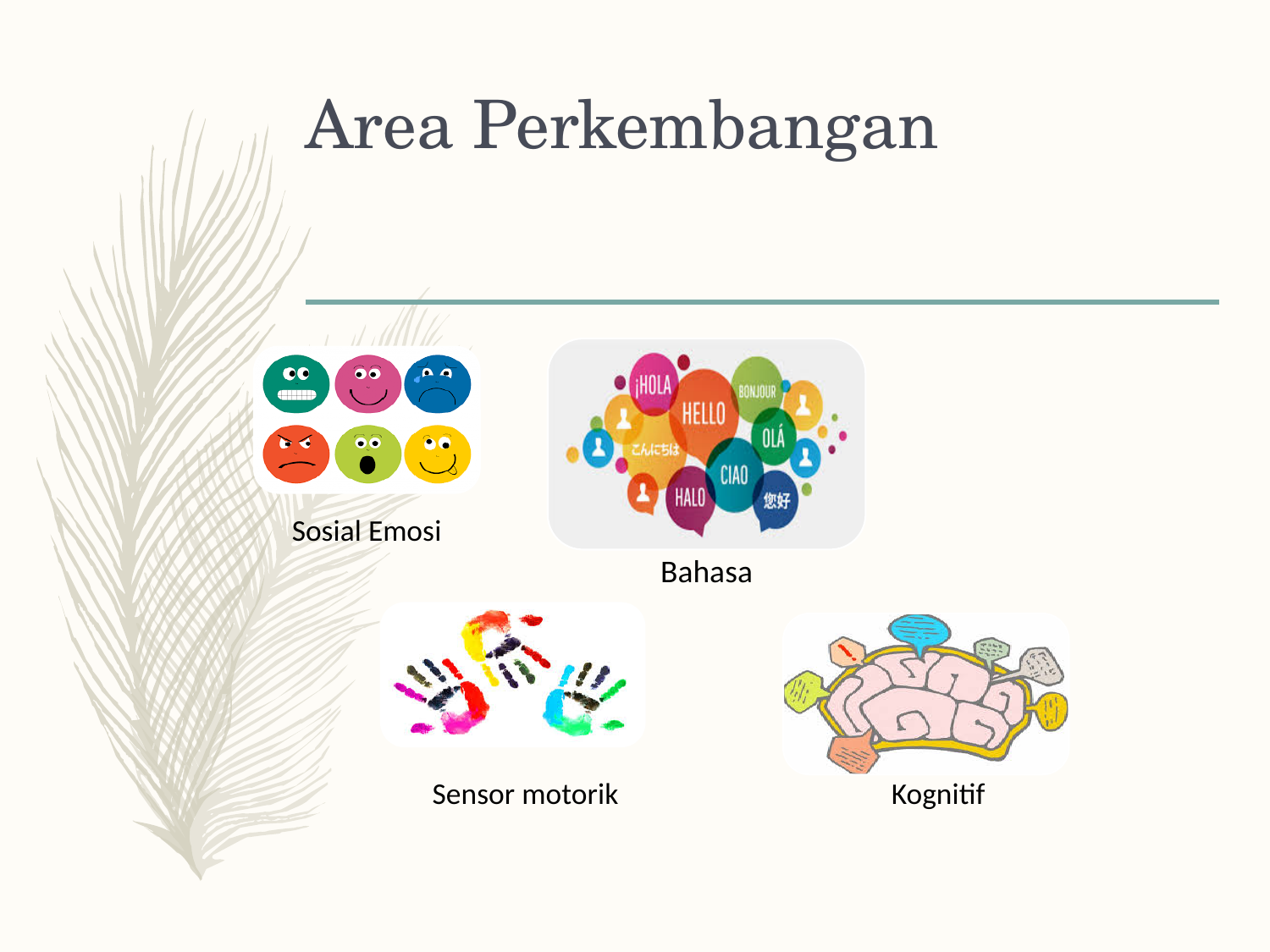

# Area Perkembangan
Sosial Emosi
Bahasa
Kognitif
Sensor motorik